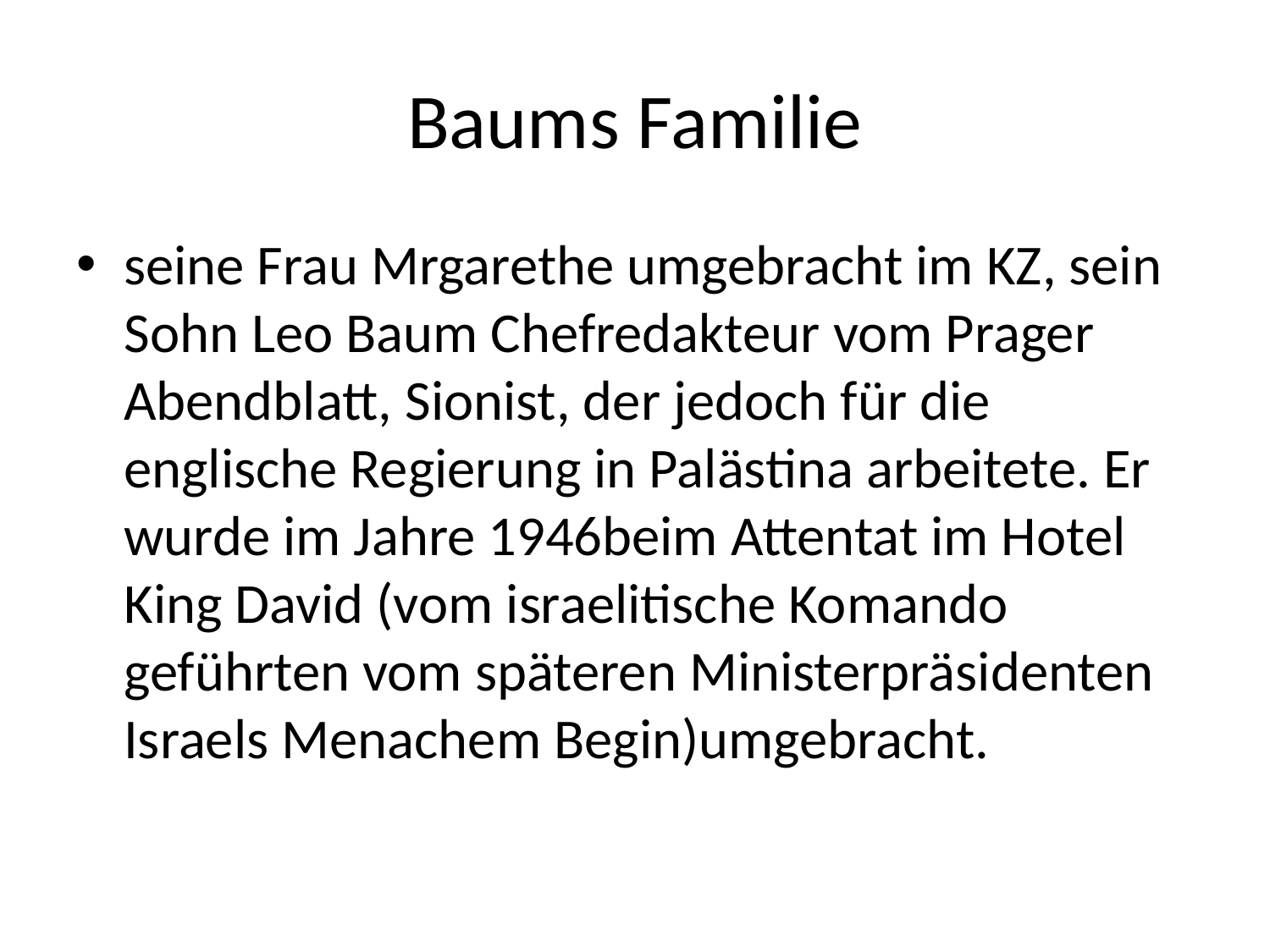

# Baums Familie
seine Frau Mrgarethe umgebracht im KZ, sein Sohn Leo Baum Chefredakteur vom Prager Abendblatt, Sionist, der jedoch für die englische Regierung in Palästina arbeitete. Er wurde im Jahre 1946beim Attentat im Hotel  King David (vom israelitische Komando geführten vom späteren Ministerpräsidenten Israels Menachem Begin)umgebracht.